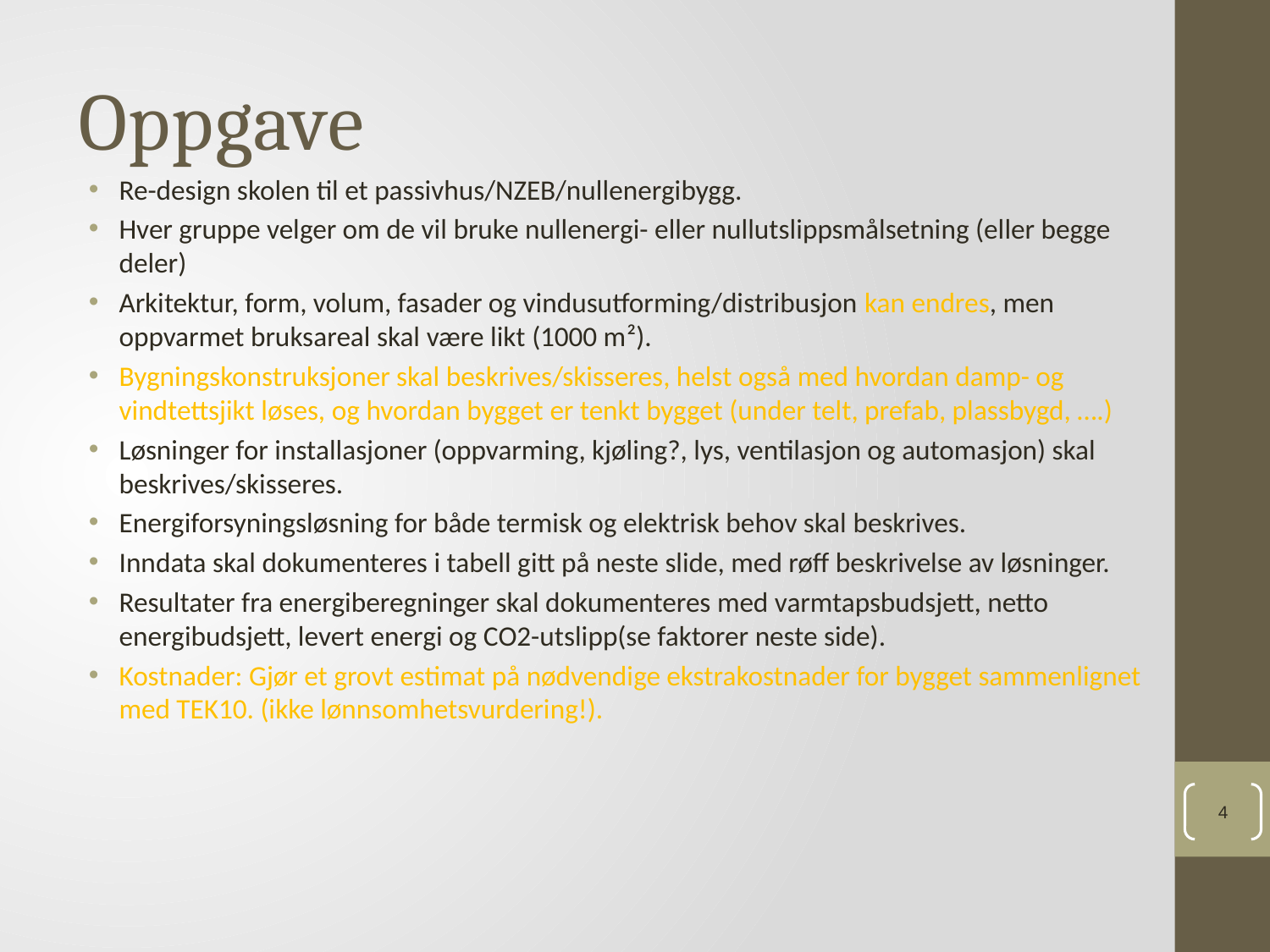

# Oppgave
Re-design skolen til et passivhus/NZEB/nullenergibygg.
Hver gruppe velger om de vil bruke nullenergi- eller nullutslippsmålsetning (eller begge deler)
Arkitektur, form, volum, fasader og vindusutforming/distribusjon kan endres, men oppvarmet bruksareal skal være likt (1000 m²).
Bygningskonstruksjoner skal beskrives/skisseres, helst også med hvordan damp- og vindtettsjikt løses, og hvordan bygget er tenkt bygget (under telt, prefab, plassbygd, ….)
Løsninger for installasjoner (oppvarming, kjøling?, lys, ventilasjon og automasjon) skal beskrives/skisseres.
Energiforsyningsløsning for både termisk og elektrisk behov skal beskrives.
Inndata skal dokumenteres i tabell gitt på neste slide, med røff beskrivelse av løsninger.
Resultater fra energiberegninger skal dokumenteres med varmtapsbudsjett, netto energibudsjett, levert energi og CO2-utslipp(se faktorer neste side).
Kostnader: Gjør et grovt estimat på nødvendige ekstrakostnader for bygget sammenlignet med TEK10. (ikke lønnsomhetsvurdering!).
4